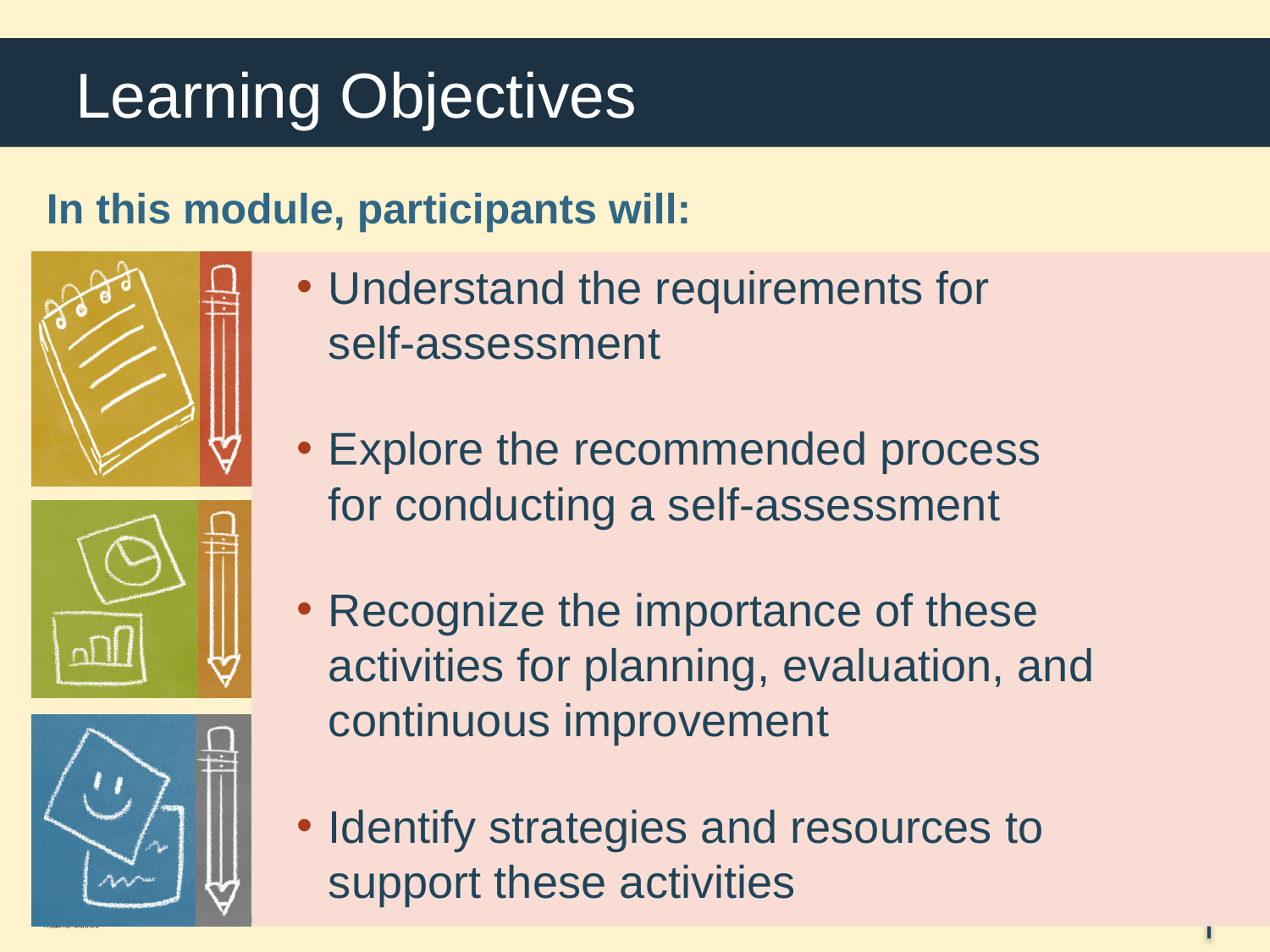

# Learning Objectives
In this module, participants will:
Understand the requirements for
self-assessment
Explore the recommended process
for conducting a self-assessment
Recognize the importance of these
activities for planning, evaluation, and continuous improvement
Identify strategies and resources to
support these activities